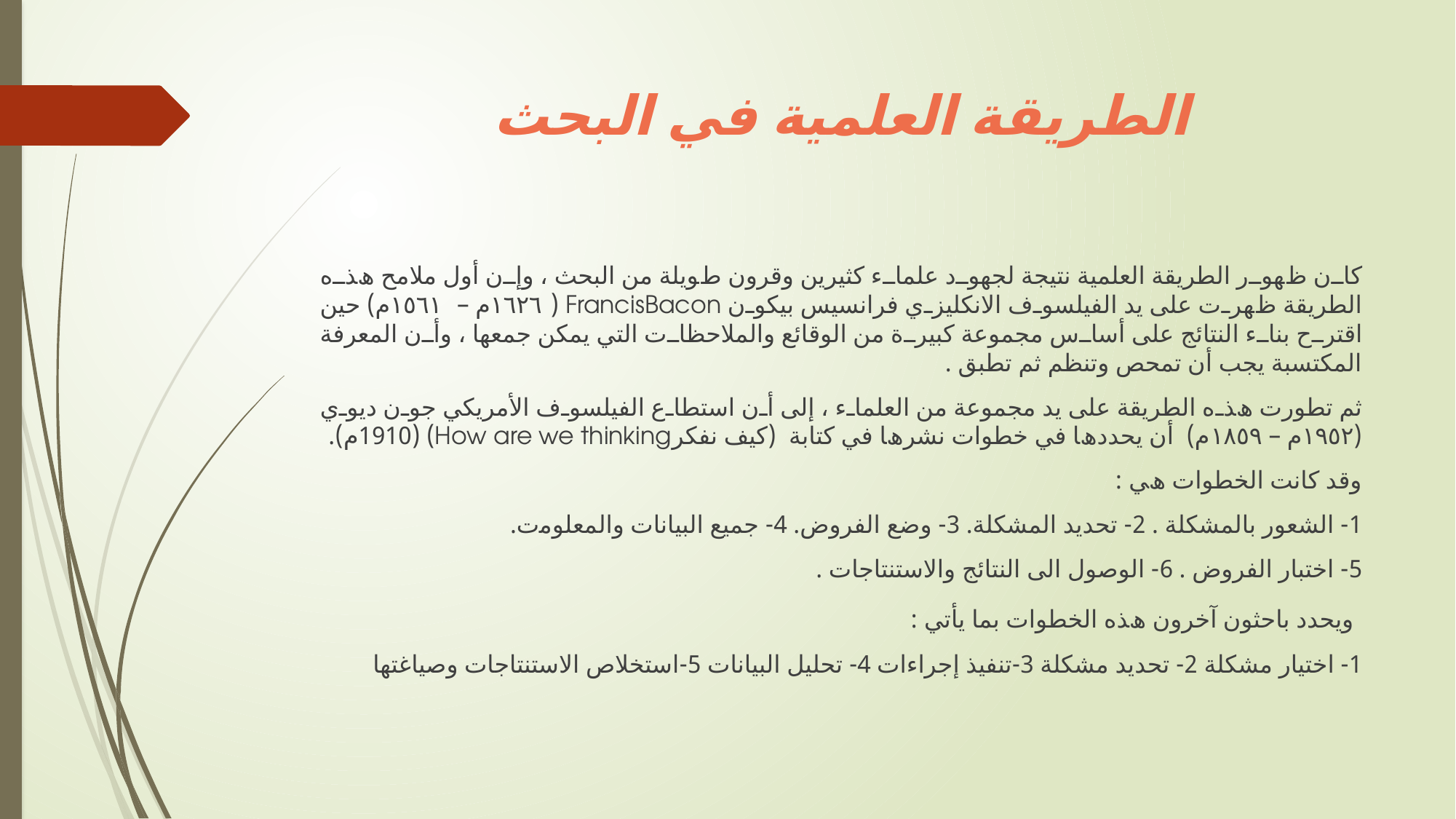

# ﺍﻟﻄﺮﻳﻘﺔ ﺍﻟﻌﻠﻤﻴﺔ ﻓﻲ ﺍﻟﺒﺤﺚ
ﻛﺎن ظﮭﻮر اﻟﻄﺮﯾﻘﺔ اﻟﻌﻠﻤﯿﺔ ﻧﺘﯿﺠﺔ ﻟﺠﮭﻮد ﻋﻠﻤﺎء ﻛﺜﯿﺮﯾﻦ وﻗﺮون طﻮﯾﻠﺔ ﻣﻦ اﻟﺒﺤﺚ ، وإن أول ﻣﻼﻣﺢ ھﺬه اﻟﻄﺮﯾﻘﺔ ظﮭﺮت ﻋﻠﻰ ﯾﺪ اﻟﻔﯿﻠﺴﻮف اﻻﻧﻜﻠﯿﺰي ﻓﺮاﻧﺴﯿﺲ ﺑﯿﻜﻮن FrancisBacon (١٦٢٦م – ١٥٦١م) ﺣﯿﻦ اﻗﺘﺮح ﺑﻨﺎء اﻟﻨﺘﺎﺋﺞ ﻋﻠﻰ أﺳﺎس ﻣﺠﻤﻮﻋﺔ ﻛﺒﯿﺮة ﻣﻦ اﻟﻮﻗﺎﺋﻊ واﻟﻤﻼﺣﻈﺎت اﻟﺘﻲ ﯾﻤﻜﻦ ﺟﻤﻌﮭﺎ ، وأن اﻟﻤﻌﺮﻓﺔ اﻟﻤﻜﺘﺴﺒﺔ ﯾﺠﺐ أن ﺗﻤﺤﺺ وﺗﻨﻈﻢ ﺛﻢ ﺗﻄﺒﻖ .
ﺛﻢ ﺗﻄﻮرت ھﺬه اﻟﻄﺮﯾﻘﺔ ﻋﻠﻰ ﯾﺪ ﻣﺠﻤﻮﻋﺔ ﻣﻦ اﻟﻌﻠﻤﺎء ، إﻟﻰ أن اﺳﺘﻄﺎع اﻟﻔﯿﻠﺴﻮف اﻷﻣﺮﯾﻜﻲ ﺟﻮن دﯾﻮي (١٩٥٢م – ١٨٥٩م)  أن ﯾﺤﺪدھﺎ ﻓﻲ ﺧﻄﻮات ﻧﺸﺮھﺎ ﻓﻲ ﻛﺘﺎﺑﺔ  (ﻛﯿﻒ ﻧﻔﻜﺮHow are we thinking) (1910م).
وﻗﺪ ﻛﺎﻧﺖ اﻟﺨﻄﻮات ھﻲ :
1- اﻟﺸﻌﻮر ﺑﺎﻟﻤﺸﻜﻠﺔ . 2- ﺗﺤﺪﯾﺪ اﻟﻤﺸﻜﻠﺔ. 3- وﺿﻊ اﻟﻔﺮوض. 4- ﺟﻤﯿﻊ اﻟﺒﯿﺎﻧﺎت واﻟﻤﻌﻠﻮﻣت.
5- اﺧﺘﺒﺎر اﻟﻔﺮوض . 6- اﻟﻮﺻﻮل اﻟﻰ اﻟﻨﺘﺎﺋﺞ واﻻﺳﺘﻨﺘﺎﺟﺎت .
 وﯾﺤﺪد ﺑﺎﺣﺜﻮن آﺧﺮون ھﺬه اﻟﺨﻄﻮات ﺑﻤﺎ ﯾﺄﺗﻲ :
1- اﺧﺘﯿﺎر ﻣﺸﻜﻠﺔ 2- ﺗﺤﺪﯾﺪ ﻣﺸﻜﻠﺔ 3-ﺗﻨﻔﯿﺬ إﺟﺮاءات 4- ﺗﺤﻠﯿﻞ اﻟﺒﯿﺎﻧﺎت 5-اﺳﺘﺨﻼص اﻻﺳﺘﻨﺘﺎﺟﺎت وﺻﯿﺎﻏﺘﮭﺎ